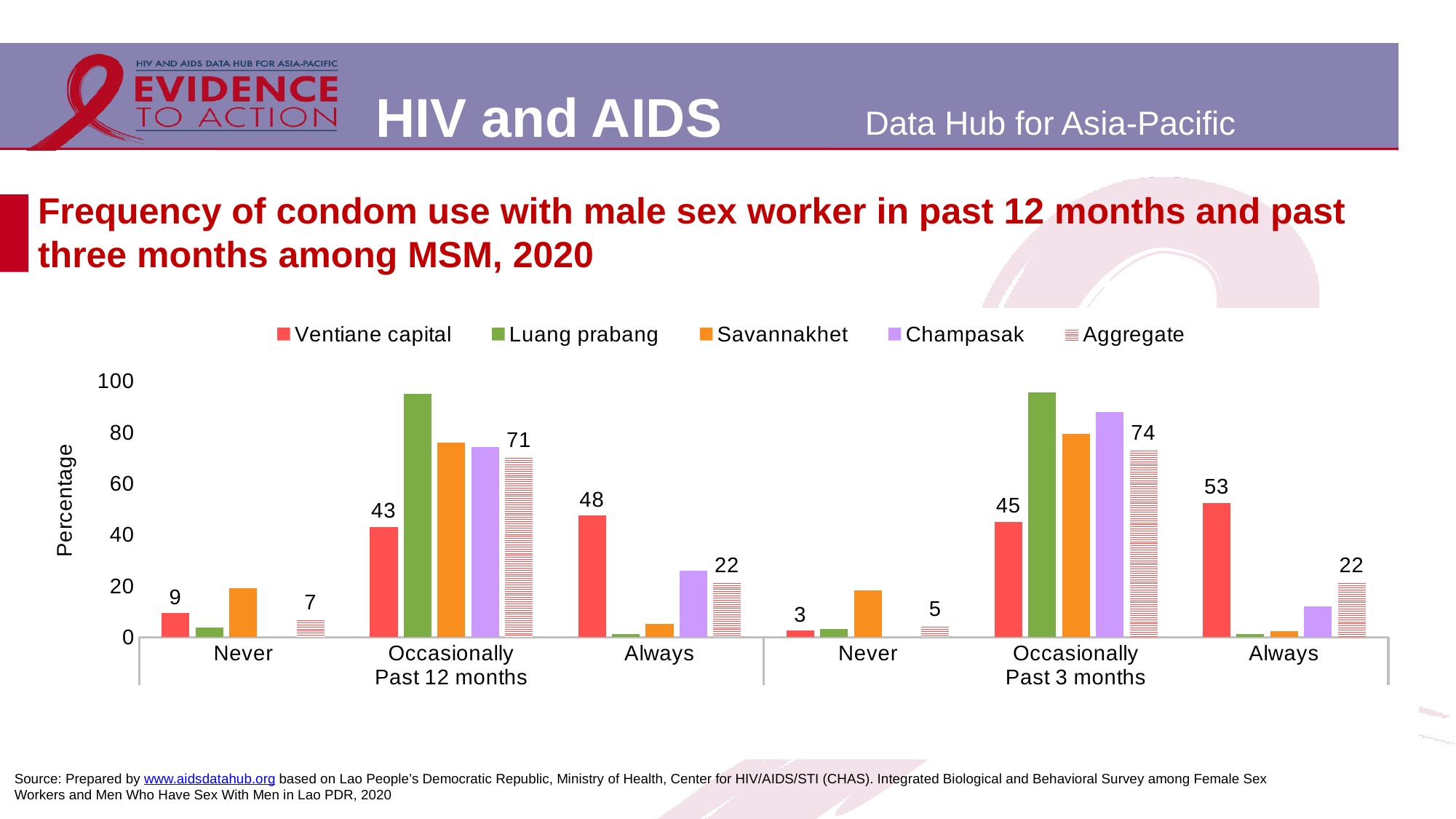

# Frequency of condom use with male sex worker in past 12 months and past three months among MSM, 2020

### Chart

| Category | Ventiane capital | Luang prabang | Savannakhet | Champasak | Aggregate |
|---|---|---|---|---|---|
| Never | 9.4 | 3.8 | 19.0 | 0.0 | 7.3 |
| Occasionally | 43.1 | 95.0 | 76.0 | 74.2 | 70.7 |
| Always | 47.5 | 1.2 | 5.1 | 25.8 | 21.9 |
| Never | 2.5 | 3.3 | 18.2 | 0.0 | 4.7 |
| Occasionally | 45.1 | 95.7 | 79.4 | 87.9 | 73.6 |
| Always | 52.5 | 1.1 | 2.4 | 12.1 | 21.7 |
Source: Prepared by www.aidsdatahub.org based on Lao People’s Democratic Republic, Ministry of Health, Center for HIV/AIDS/STI (CHAS). Integrated Biological and Behavioral Survey among Female Sex Workers and Men Who Have Sex With Men in Lao PDR, 2020